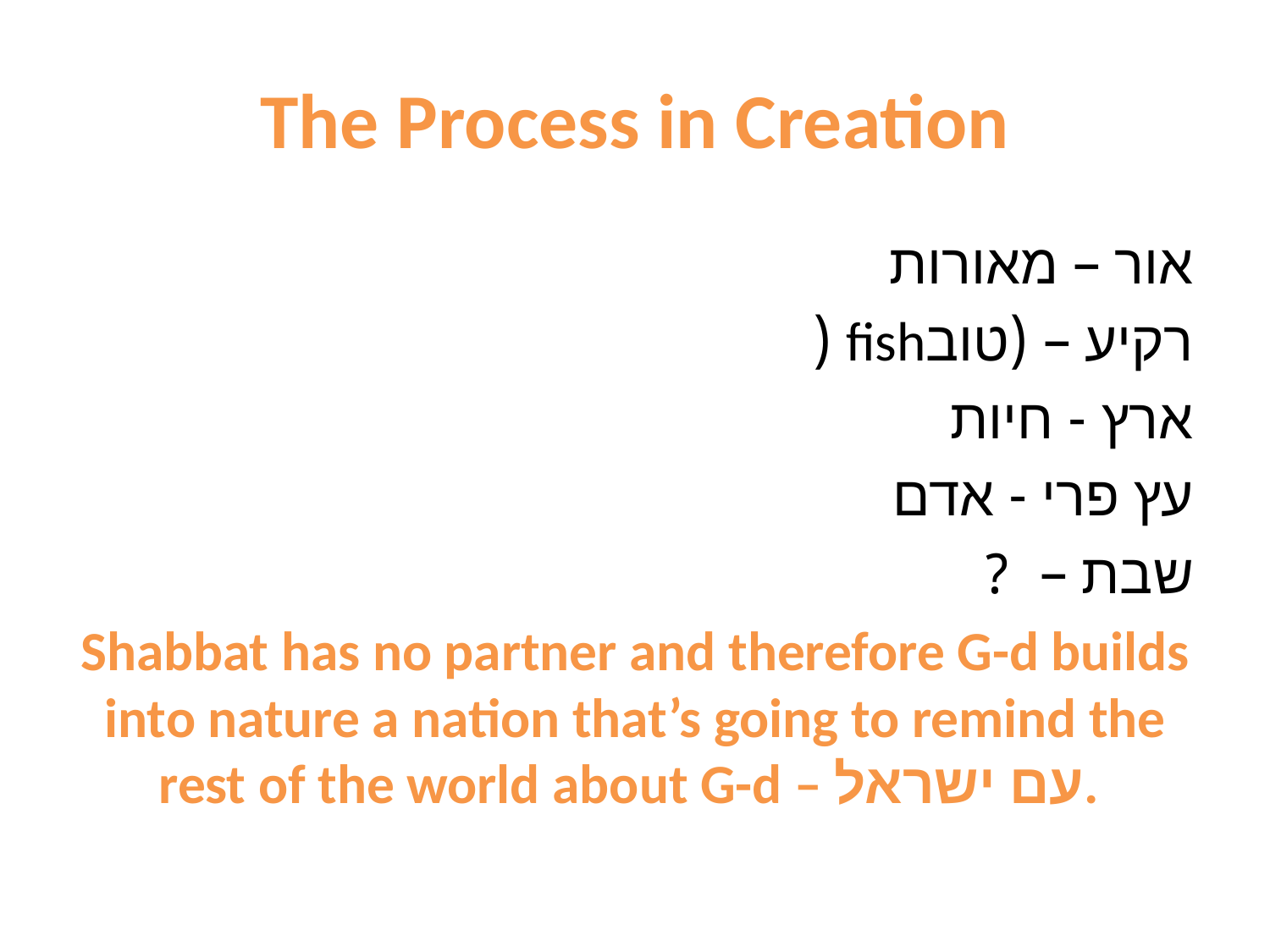

# The Process in Creation
אור – מאורות
רקיע – (טובfish (
ארץ - חיות
עץ פרי - אדם
שבת –  ?
Shabbat has no partner and therefore G-d builds into nature a nation that’s going to remind the rest of the world about G-d – עם ישראל.